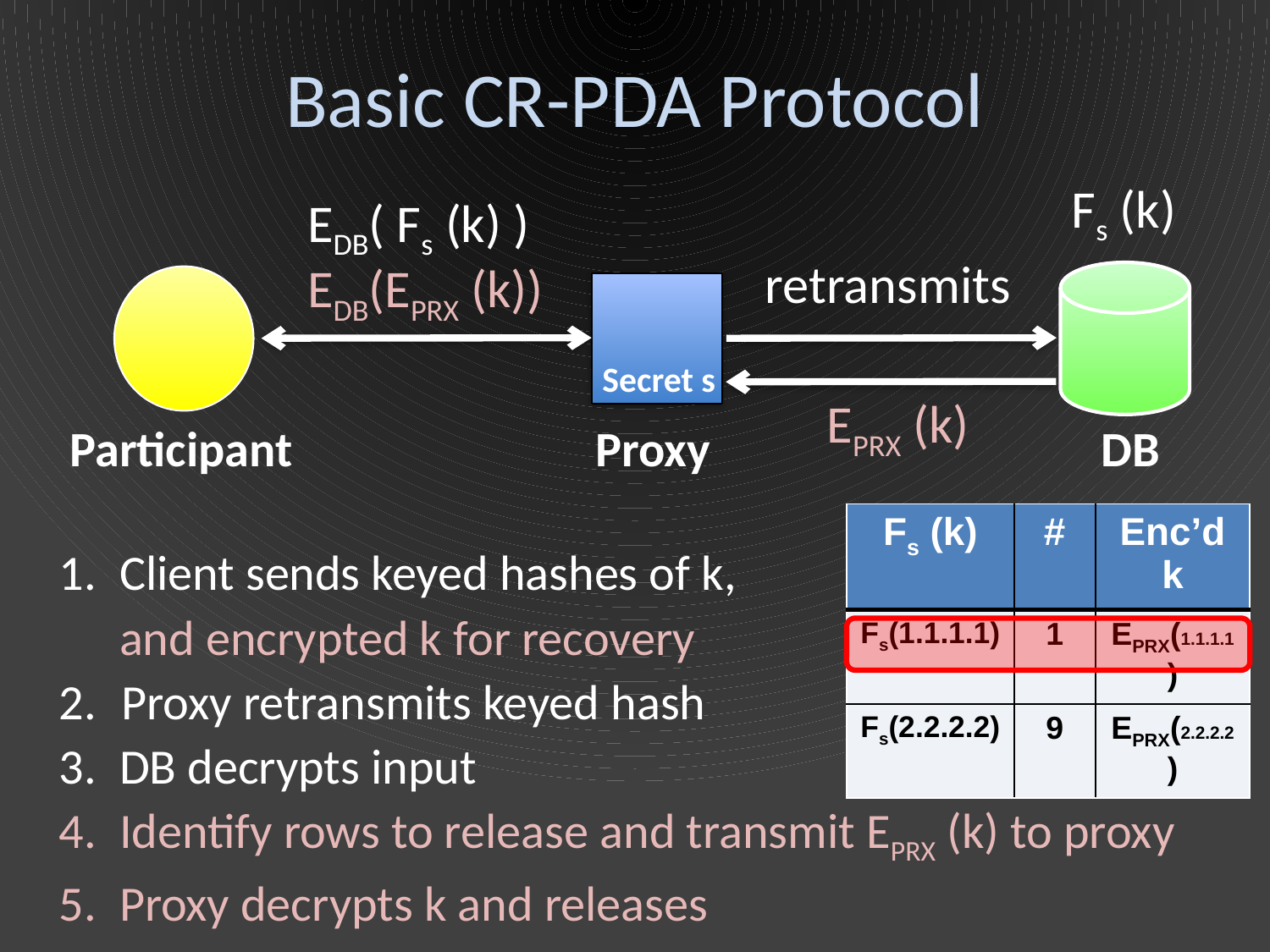

# Basic CR-PDA Protocol
Fs (k)
EDB( Fs (k) )
retransmits
EDB(EPRX (k))

Secret s
EPRX (k)
Participant
Proxy
DB
| Fs (k) | # | Enc’d k |
| --- | --- | --- |
| Fs(1.1.1.1) | 1 | EPRX(1.1.1.1) |
| Fs(2.2.2.2) | 9 | EPRX(2.2.2.2) |
| Fs (k) | # |
| --- | --- |
| Fs(1.1.1.1) | 1 |
| Fs(2.2.2.2) | 9 |
Client sends keyed hashes of k,
	and encrypted k for recovery
Proxy retransmits keyed hash
DB decrypts input
Identify rows to release and transmit EPRX (k) to proxy
Proxy decrypts k and releases